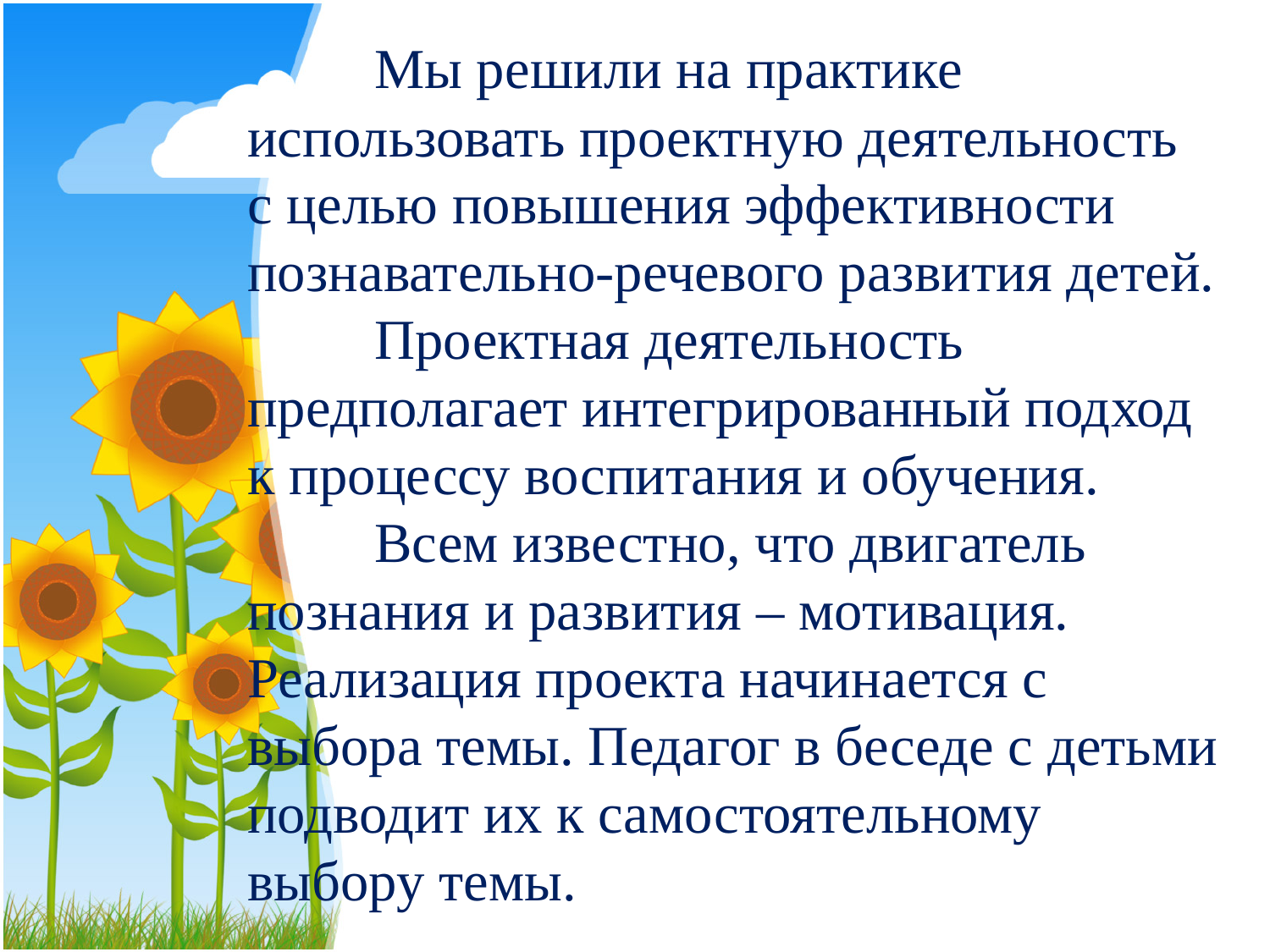

Мы решили на практике использовать проектную деятельность
с целью повышения эффективности познавательно-речевого развития детей. 	Проектная деятельность предполагает интегрированный подход к процессу воспитания и обучения.
	Всем известно, что двигатель познания и развития – мотивация. Реализация проекта начинается с выбора темы. Педагог в беседе с детьми подводит их к самостоятельному выбору темы.